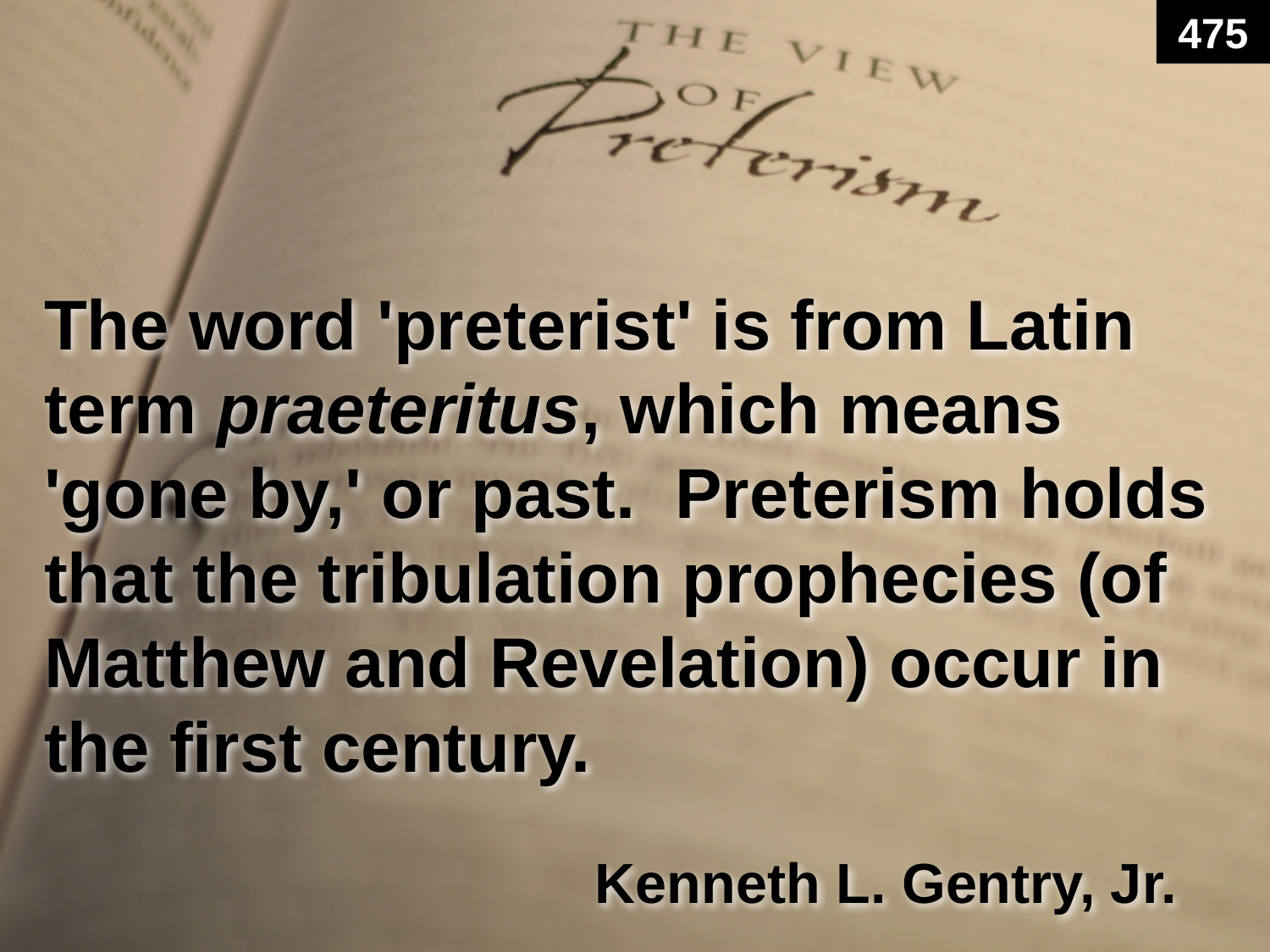

475
The word 'preterist' is from Latin term praeteritus, which means 'gone by,' or past.  Preterism holds that the tribulation prophecies (of Matthew and Revelation) occur in the first century.
# Kenneth L. Gentry, Jr.